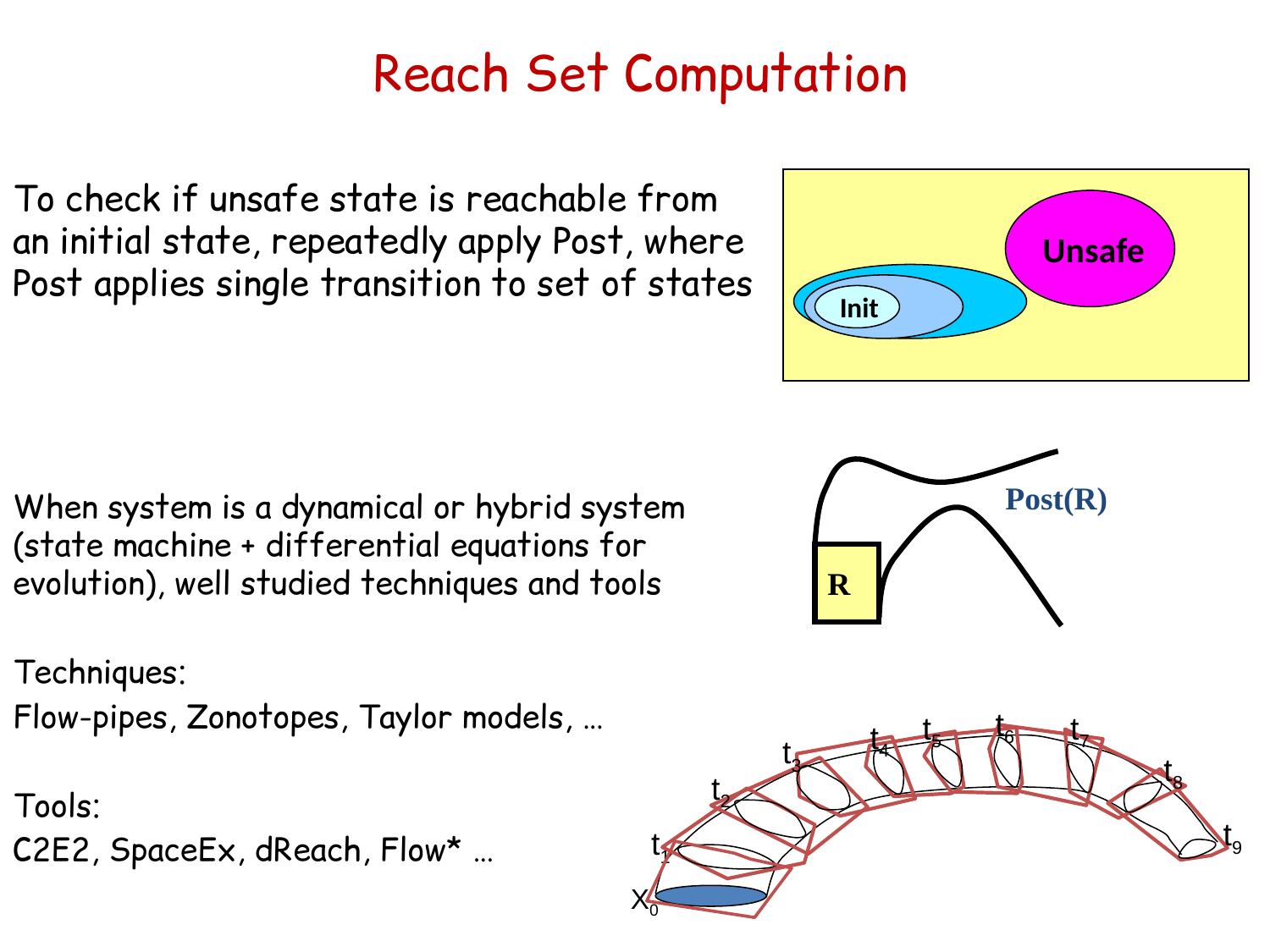

# Reach Set Computation
To check if unsafe state is reachable from an initial state, repeatedly apply Post, where Post applies single transition to set of states

When system is a dynamical or hybrid system (state machine + differential equations for evolution), well studied techniques and tools

Techniques:
Flow-pipes, Zonotopes, Taylor models, …

Tools:
C2E2, SpaceEx, dReach, Flow* …

Unsafe

Init

Post(R)

R
t6
t5
t7
t4
t3

t8

t2

t9
t1

X0